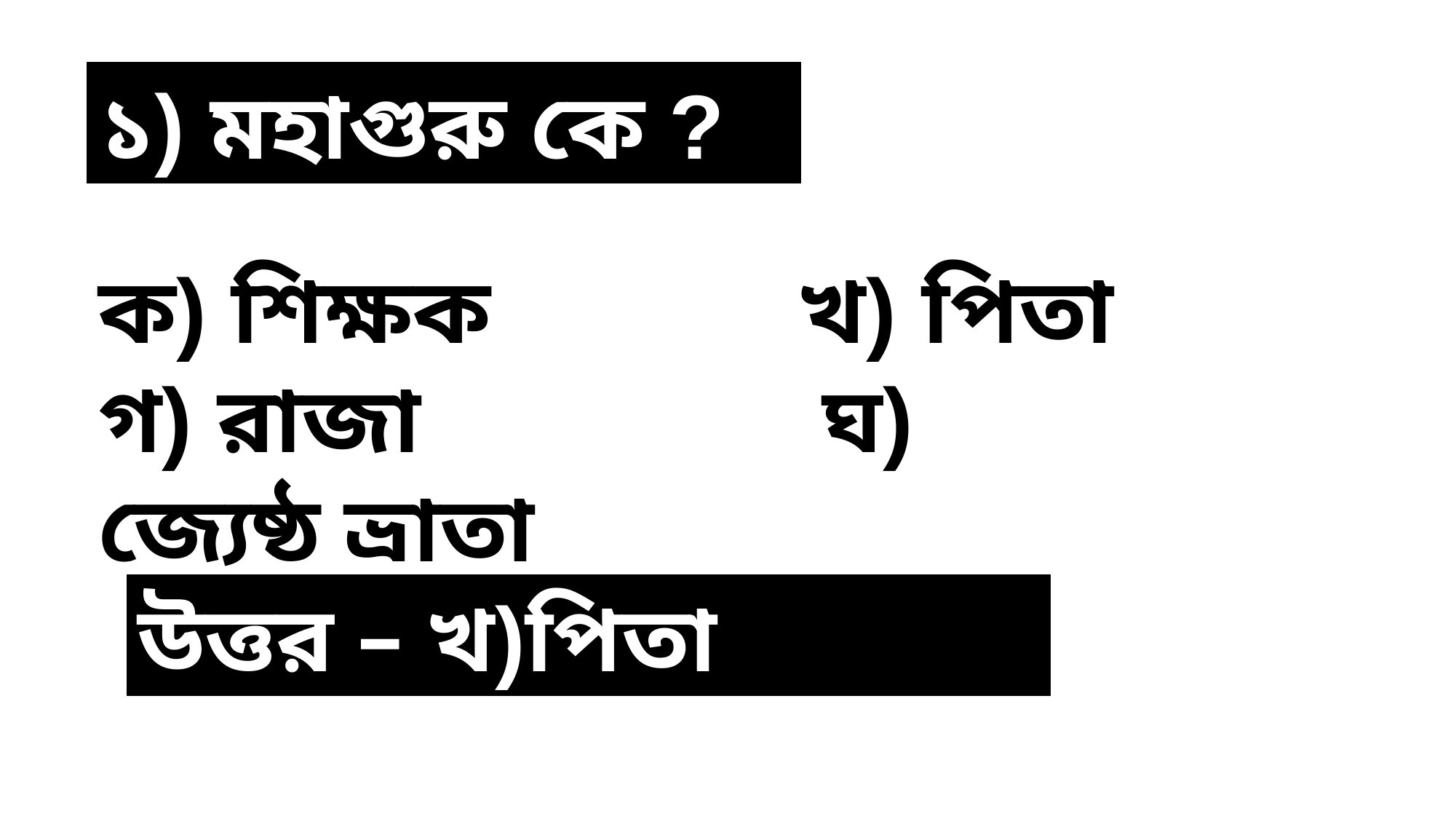

১) মহাগুরু কে ?
ক) শিক্ষক             খ) পিতা
গ) রাজা                 ঘ) জ্যেষ্ঠ ভ্রাতা
উত্তর – খ)পিতা